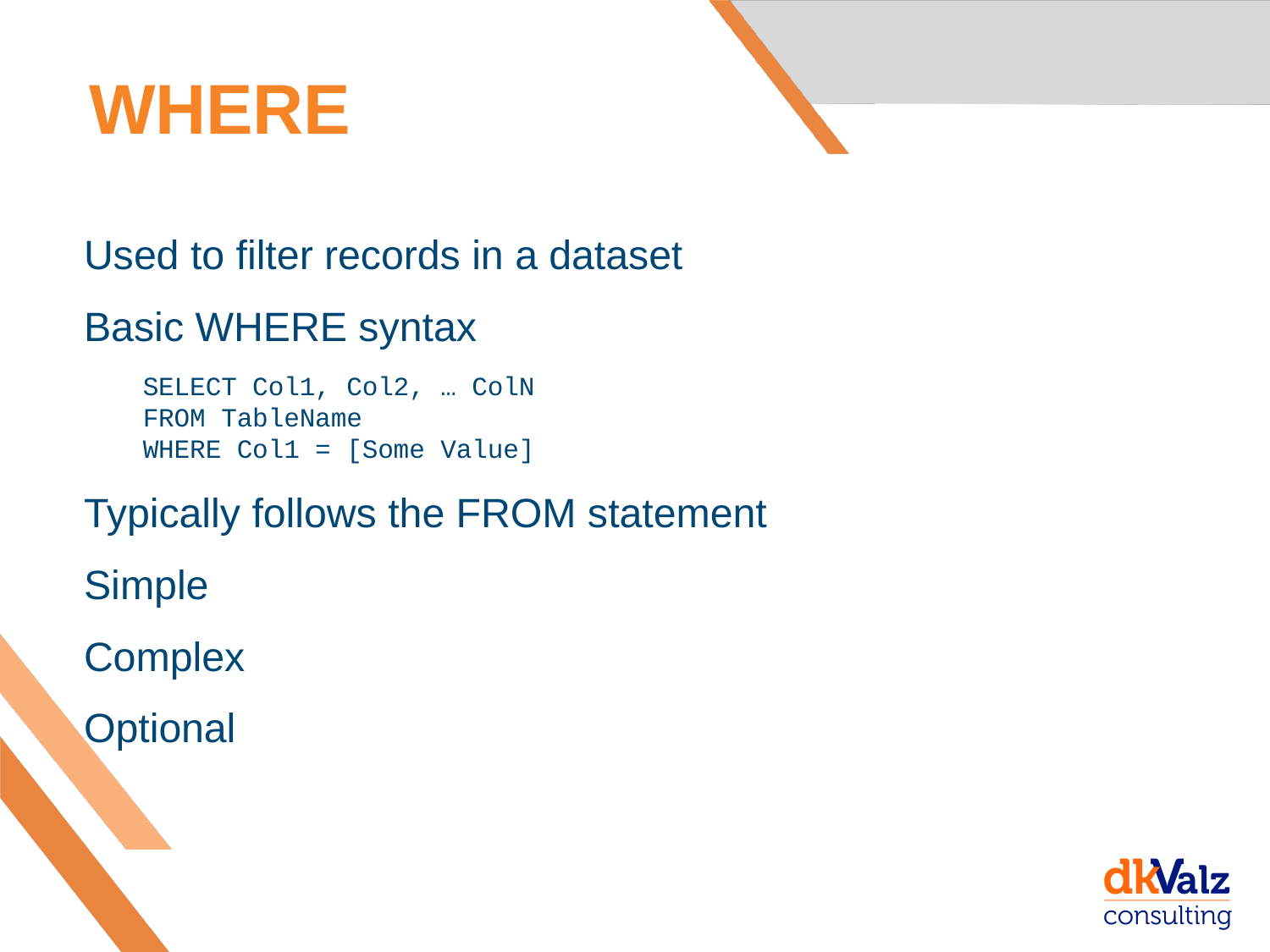

# WHERE
Used to filter records in a dataset
Basic WHERE syntax
SELECT Col1, Col2, … ColN
FROM TableName
WHERE Col1 = [Some Value]
Typically follows the FROM statement
Simple
Complex
Optional